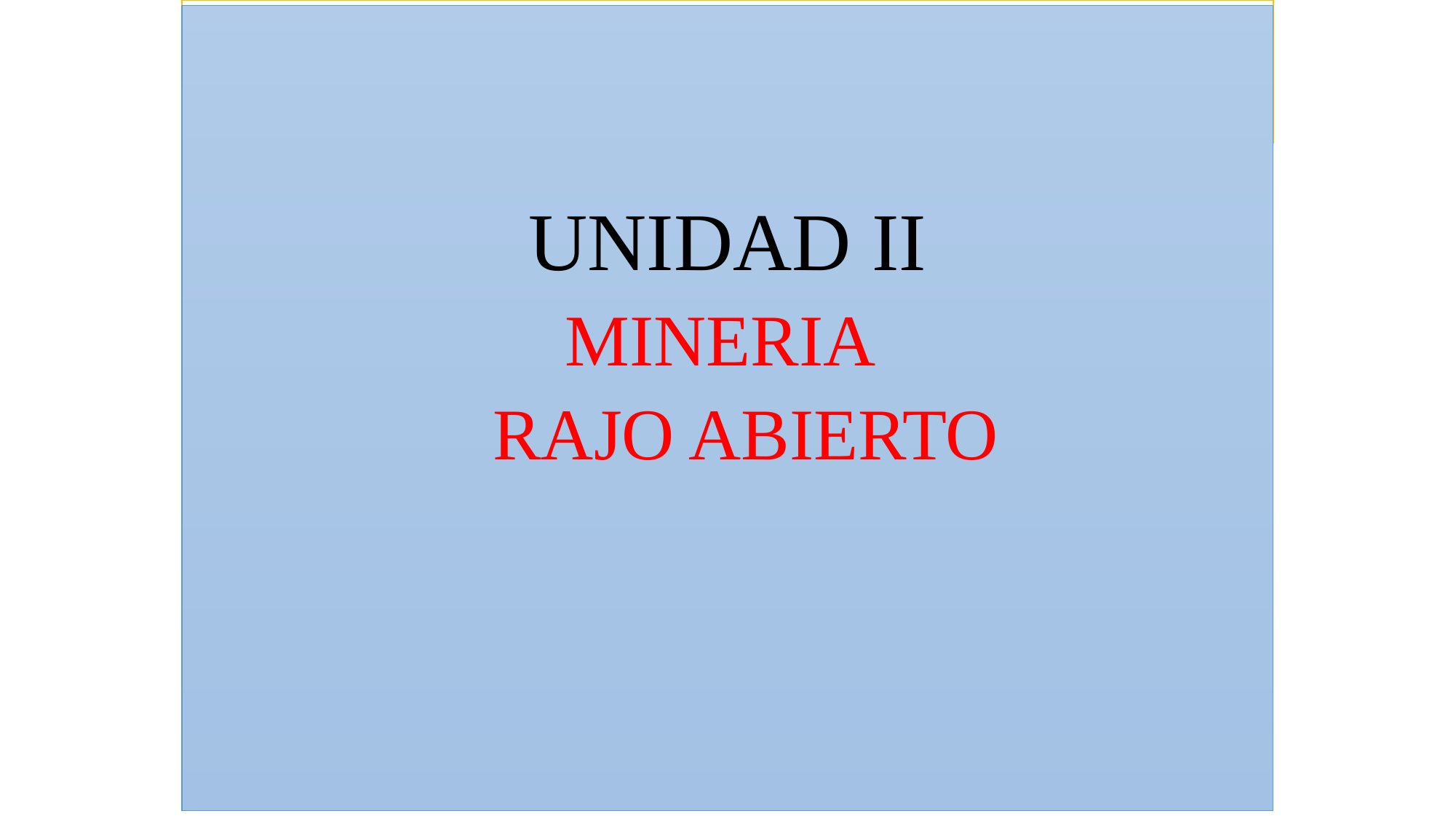

# MINERIA

UNIDAD II
MINERIA
  RAJO ABIERTO